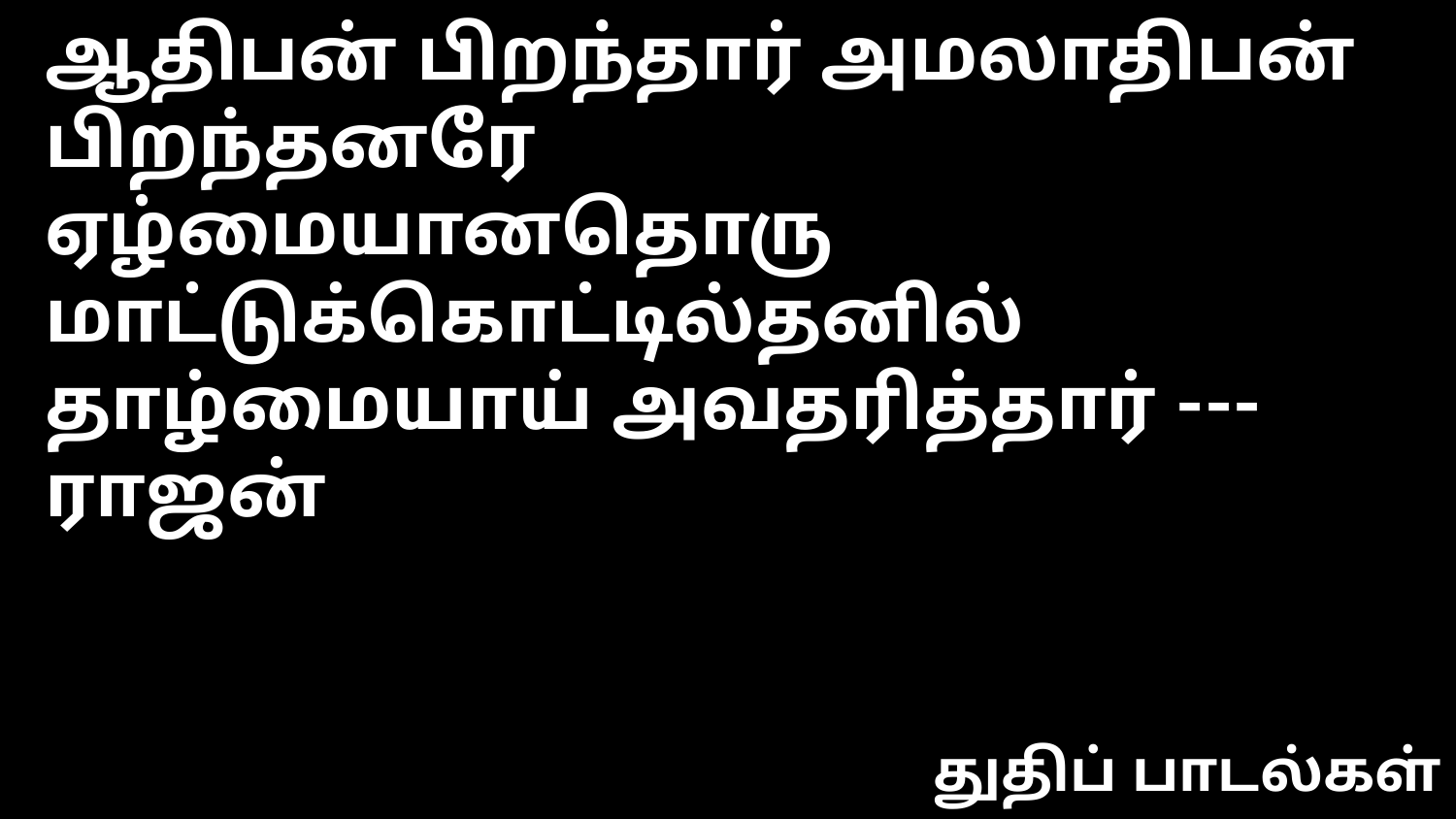

ஆதிபன் பிறந்தார் அமலாதிபன் பிறந்தனரே
ஏழ்மையானதொரு மாட்டுக்கொட்டில்தனில்
தாழ்மையாய் அவதரித்தார் --- ராஜன்

துதிப் பாடல்கள்